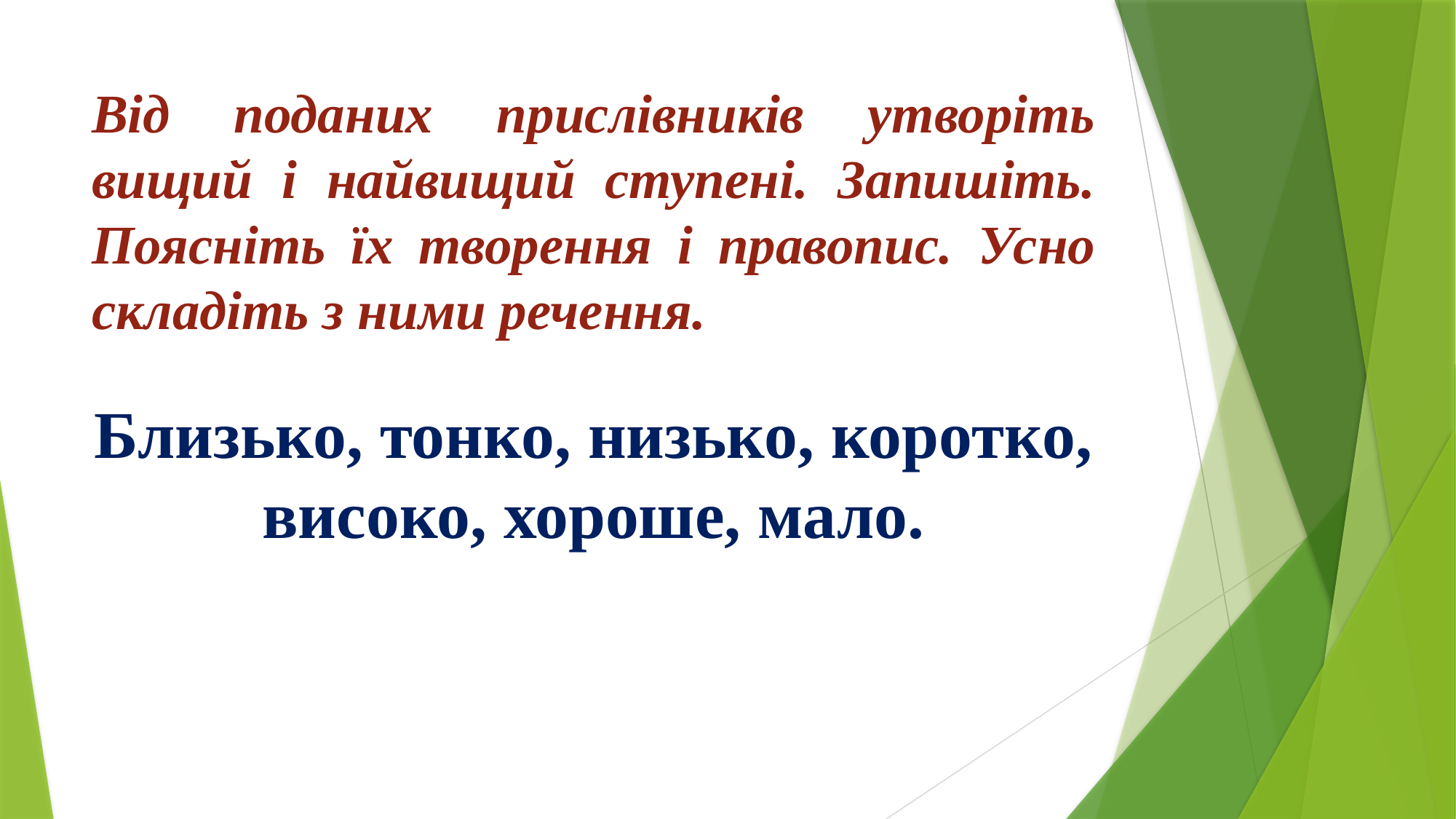

# Від поданих прислівників утворіть вищий і найвищий ступені. Запишіть. Поясніть їх творення і правопис. Усно складіть з ними речення.
Близько, тонко, низько, коротко, високо, хороше, мало.